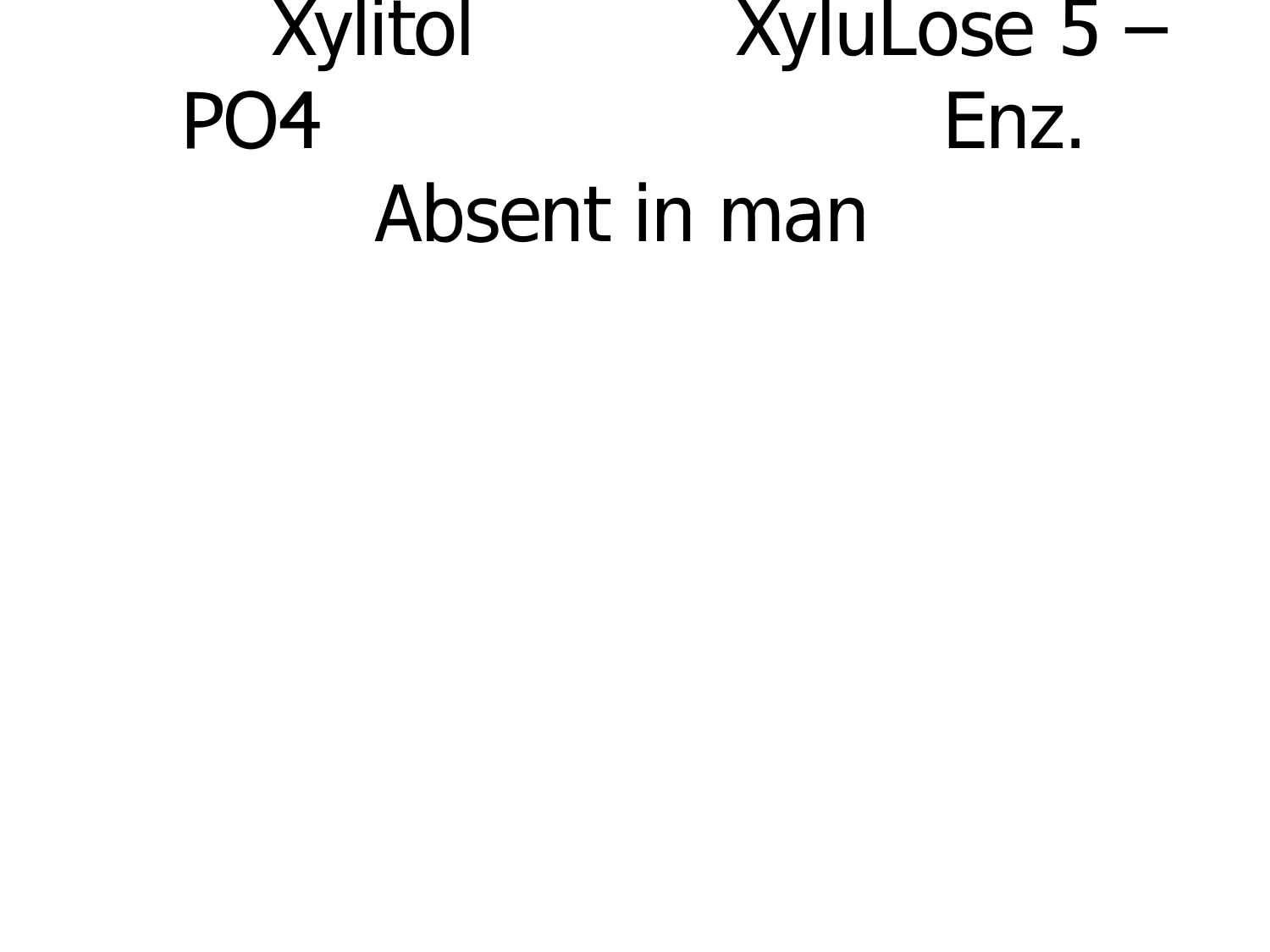

# Xylitol 		XyluLose 5 – PO4					Enz. Absent in man